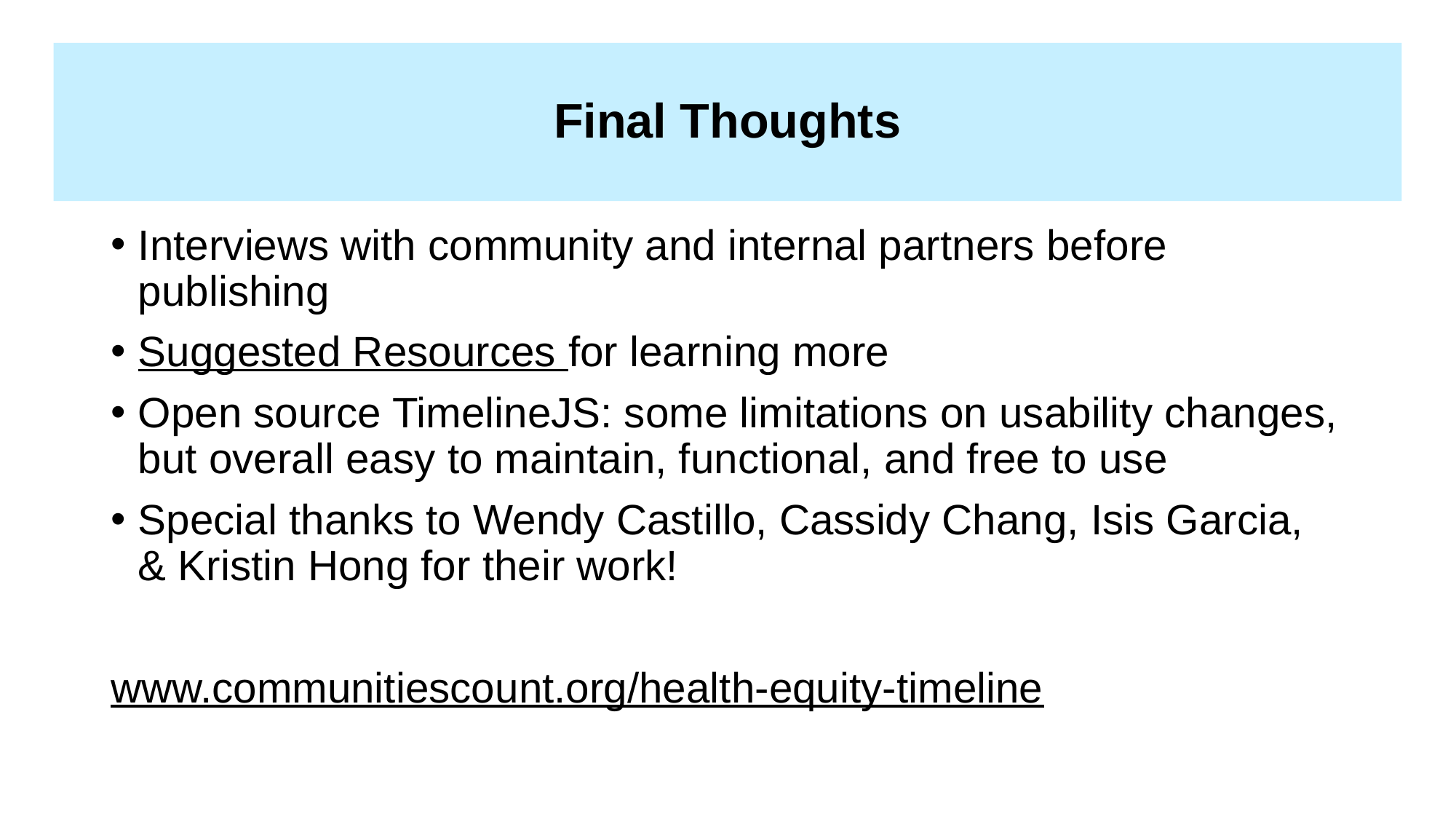

# Final Thoughts
Interviews with community and internal partners before publishing
Suggested Resources for learning more
Open source TimelineJS: some limitations on usability changes, but overall easy to maintain, functional, and free to use
Special thanks to Wendy Castillo, Cassidy Chang, Isis Garcia, & Kristin Hong for their work!

www.communitiescount.org/health-equity-timeline